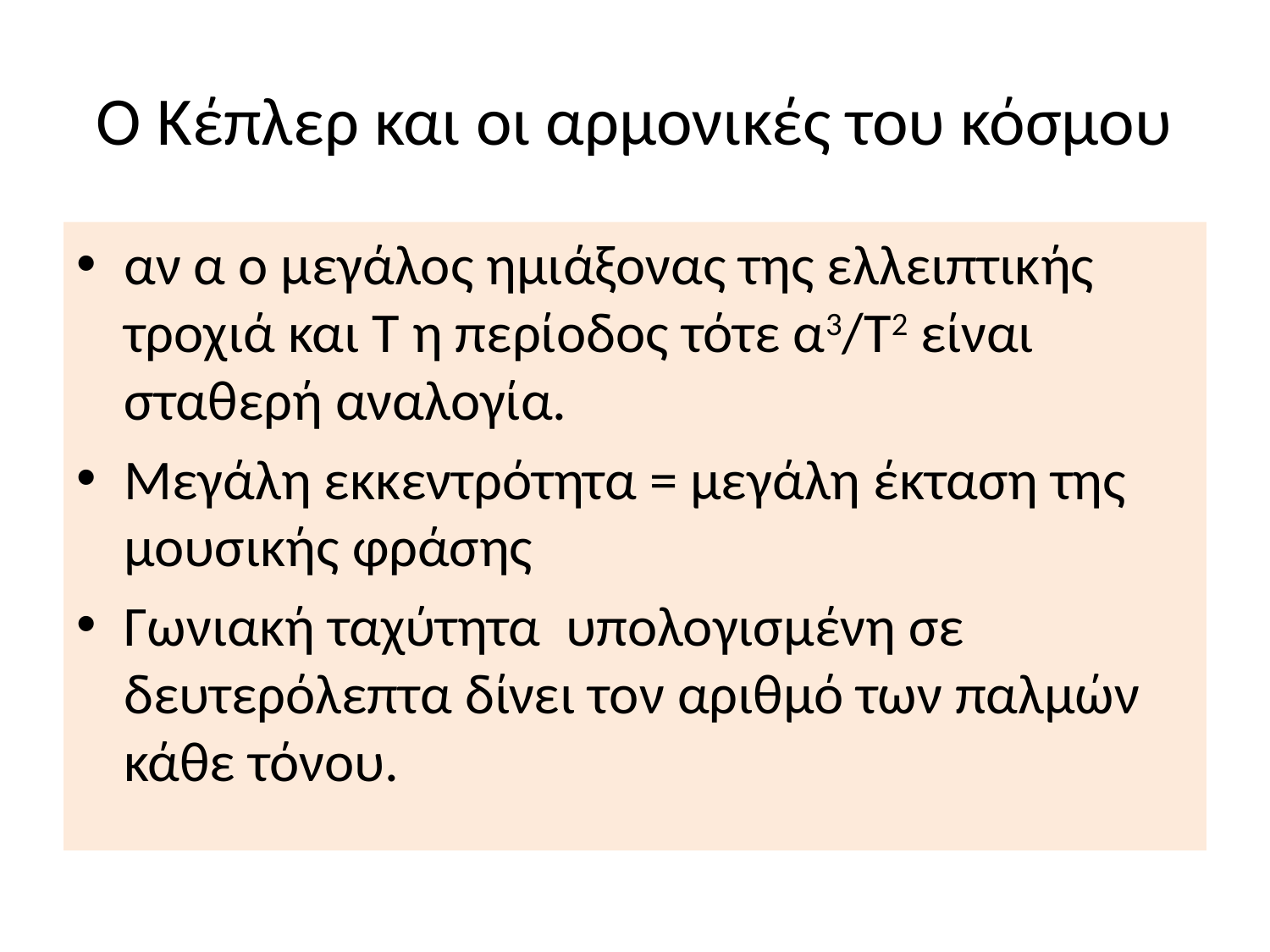

# Ο Κέπλερ και οι αρμονικές του κόσμου
αν α ο μεγάλος ημιάξονας της ελλειπτικής τροχιά και Τ η περίοδος τότε α3/Τ2 είναι σταθερή αναλογία.
Μεγάλη εκκεντρότητα = μεγάλη έκταση της μουσικής φράσης
Γωνιακή ταχύτητα  υπολογισμένη σε δευτερόλεπτα δίνει τον αριθμό των παλμών κάθε τόνου.